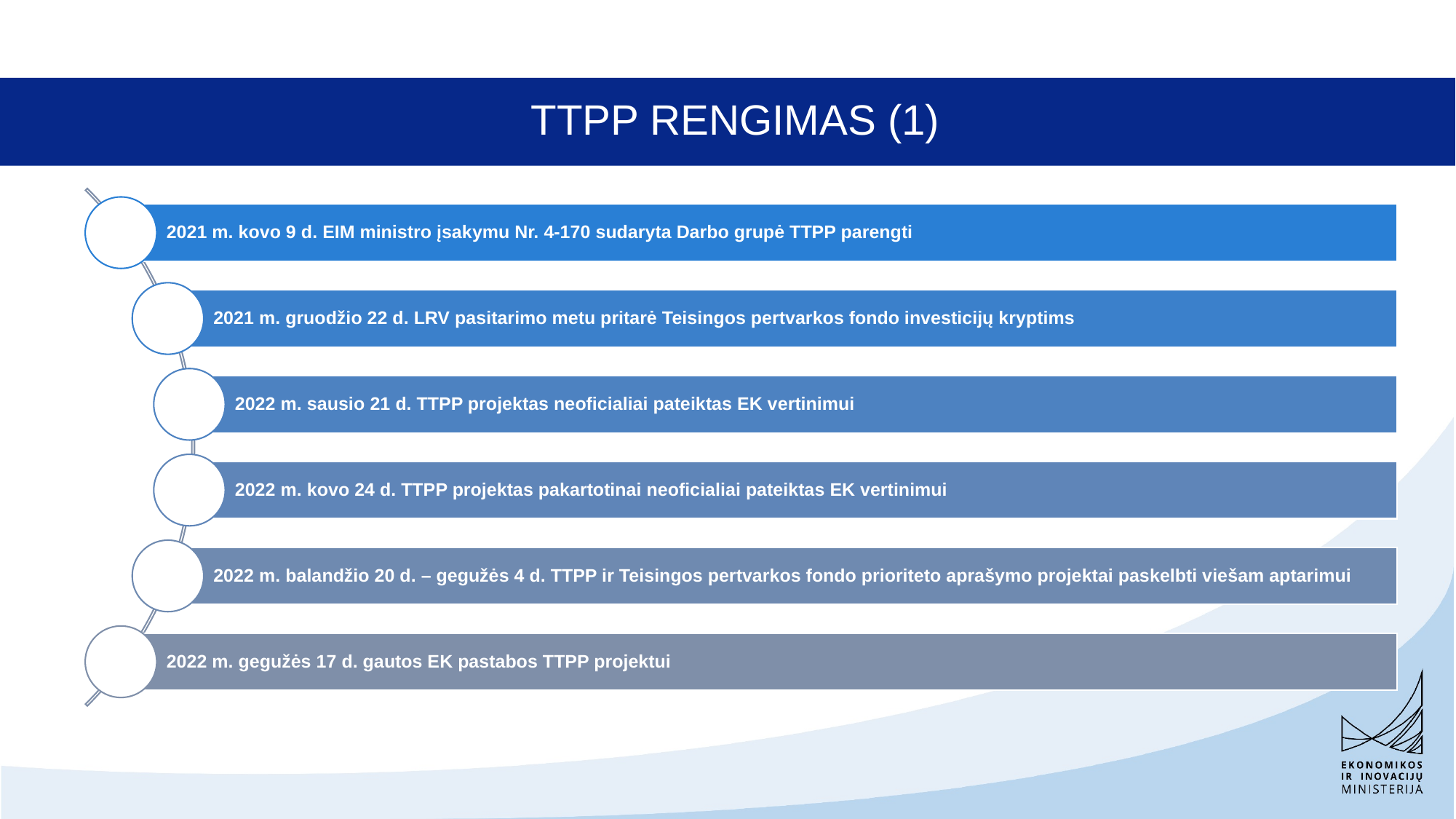

# TTPP RENGIMAS (1)

2021 m. kovo 9 d. EIM ministro įsakymu Nr. 4-170 sudaryta Darbo grupė TTPP parengti
2021 m. gruodžio 22 d. LRV pasitarimo metu pritarė Teisingos pertvarkos fondo investicijų kryptims
2022 m. sausio 21 d. TTPP projektas neoficialiai pateiktas EK vertinimui
2022 m. kovo 24 d. TTPP projektas pakartotinai neoficialiai pateiktas EK vertinimui
2022 m. balandžio 20 d. – gegužės 4 d. TTPP ir Teisingos pertvarkos fondo prioriteto aprašymo projektai paskelbti viešam aptarimui
2022 m. gegužės 17 d. gautos EK pastabos TTPP projektui